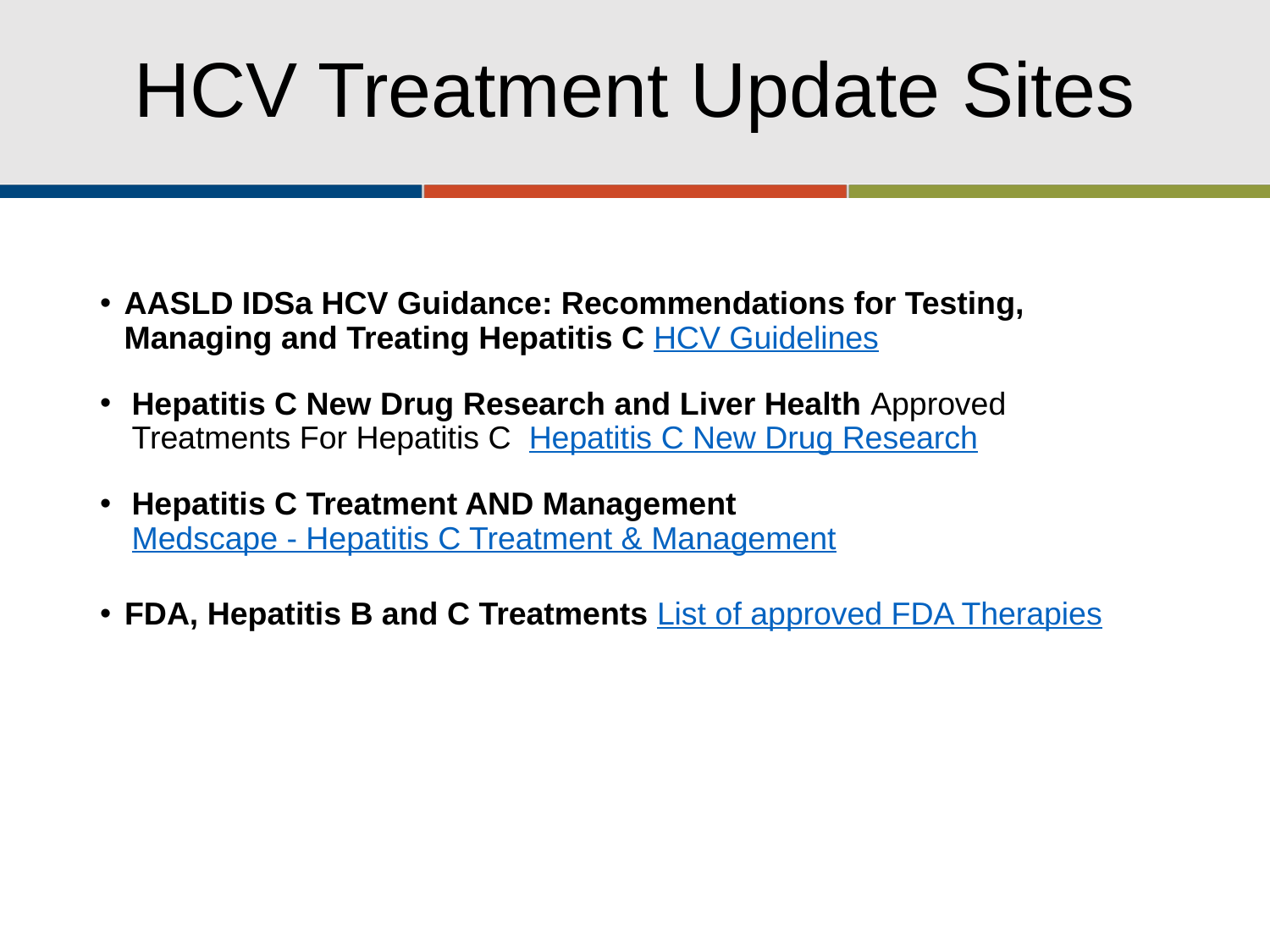

# HCV Treatment Update Sites
AASLD IDSa HCV Guidance: Recommendations for Testing, Managing and Treating Hepatitis C HCV Guidelines
Hepatitis C New Drug Research and Liver Health Approved Treatments For Hepatitis C  Hepatitis C New Drug Research
Hepatitis C Treatment AND Management Medscape - Hepatitis C Treatment & Management
FDA, Hepatitis B and C Treatments List of approved FDA Therapies